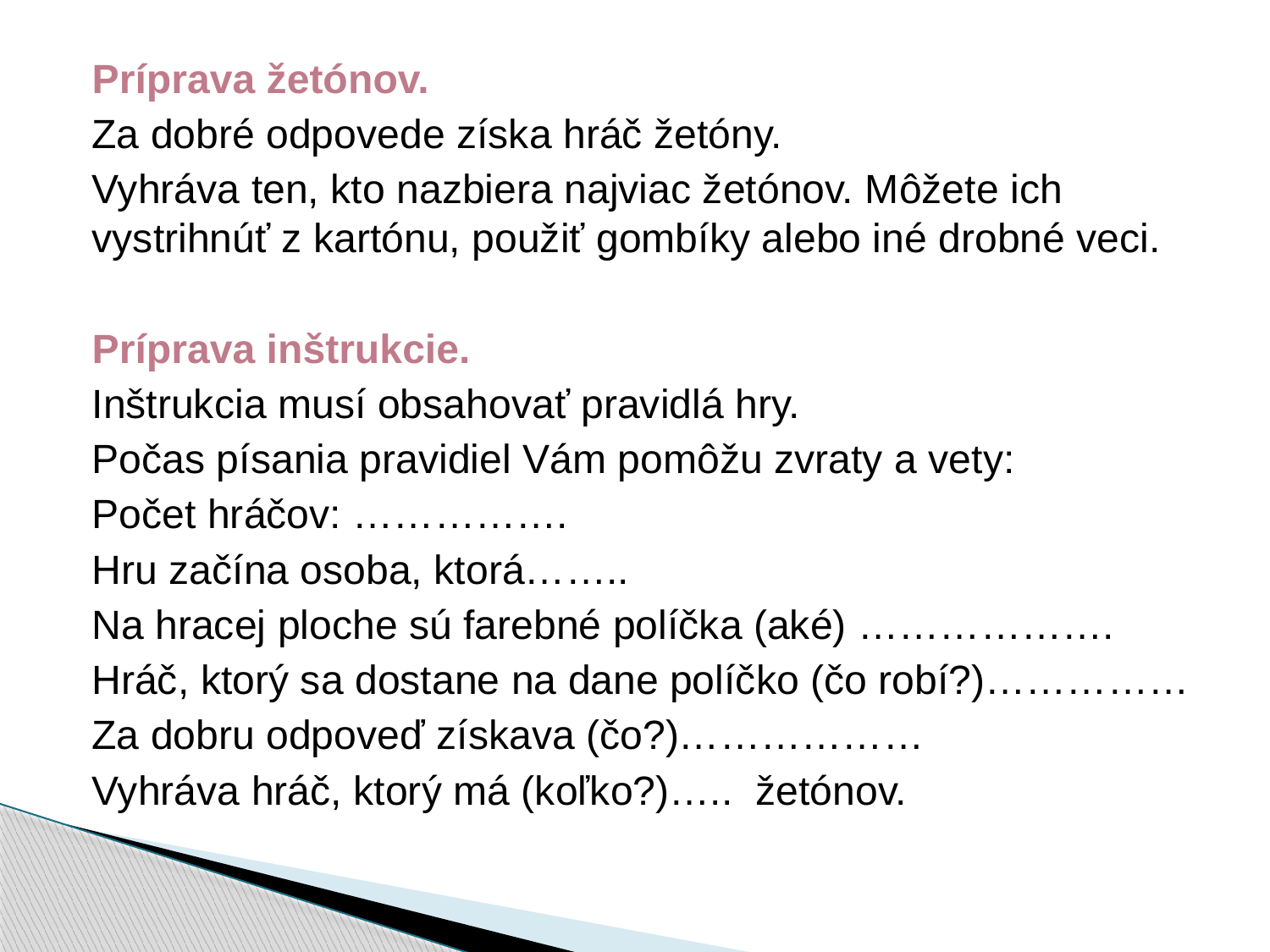

Príprava žetónov.
Za dobré odpovede získa hráč žetóny.
Vyhráva ten, kto nazbiera najviac žetónov. Môžete ich vystrihnúť z kartónu, použiť gombíky alebo iné drobné veci.

Príprava inštrukcie.
Inštrukcia musí obsahovať pravidlá hry.
Počas písania pravidiel Vám pomôžu zvraty a vety:
Počet hráčov: …………….
Hru začína osoba, ktorá……..
Na hracej ploche sú farebné políčka (aké) ……………….
Hráč, ktorý sa dostane na dane políčko (čo robí?)……………
Za dobru odpoveď získava (čo?)………………
Vyhráva hráč, ktorý má (koľko?)…..  žetónov.